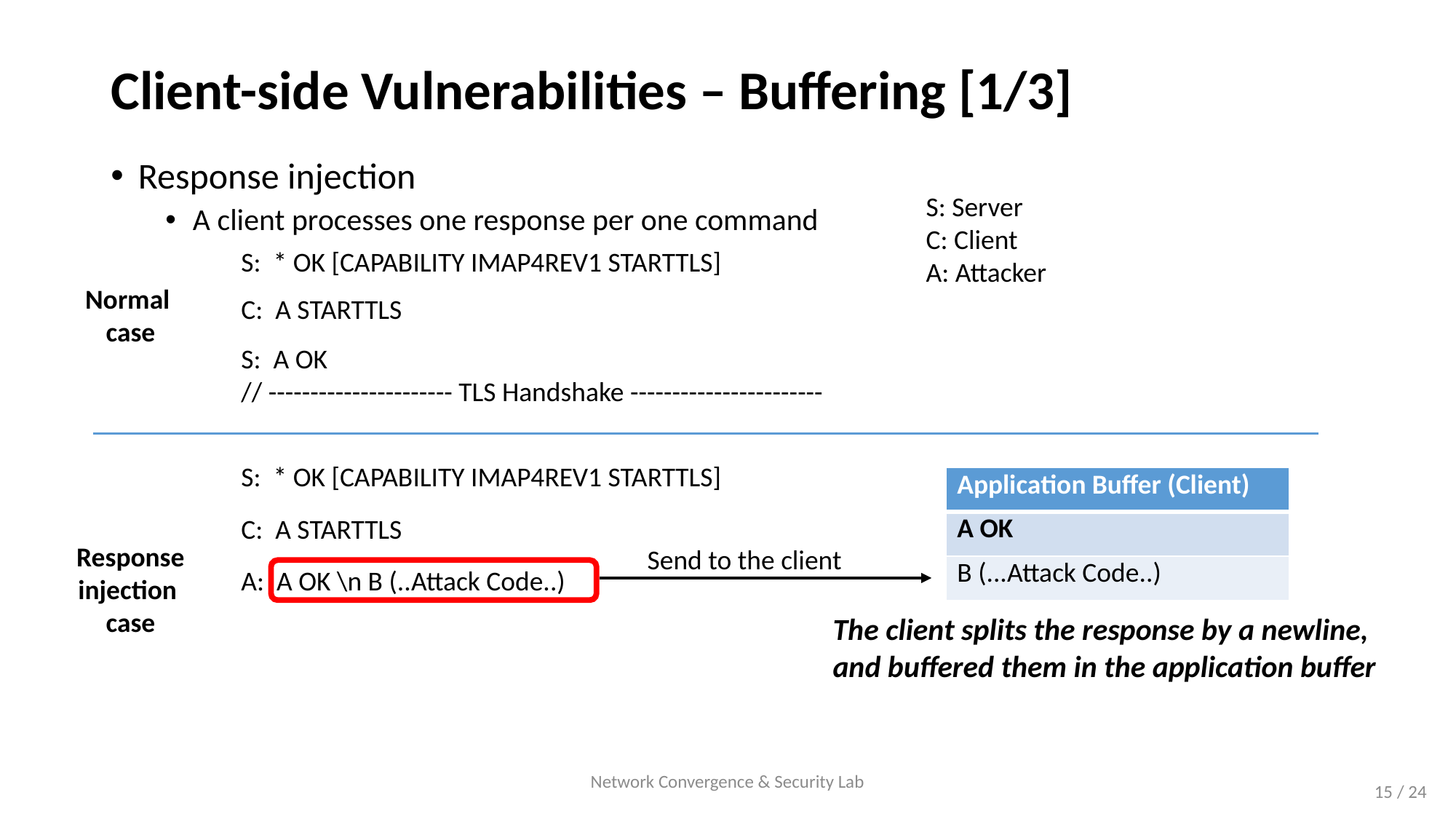

# Client-side Vulnerabilities – Buffering [1/3]
Response injection
A client processes one response per one command
S: Server
C: Client
A: Attacker
S:  * OK [CAPABILITY IMAP4REV1 STARTTLS]

C:  A STARTTLS

S:  A OK
// ---------------------- TLS Handshake -----------------------

Normal
case
S:  * OK [CAPABILITY IMAP4REV1 STARTTLS]

C:  A STARTTLS

A:  A OK \n B (..Attack Code..)

| Application Buffer (Client) |
| --- |
| A OK |
| B (...Attack Code..) |
Response
injection
case
Send to the client

The client splits the response by a newline,
and buffered them in the application buffer
Network Convergence & Security Lab
15 / 24